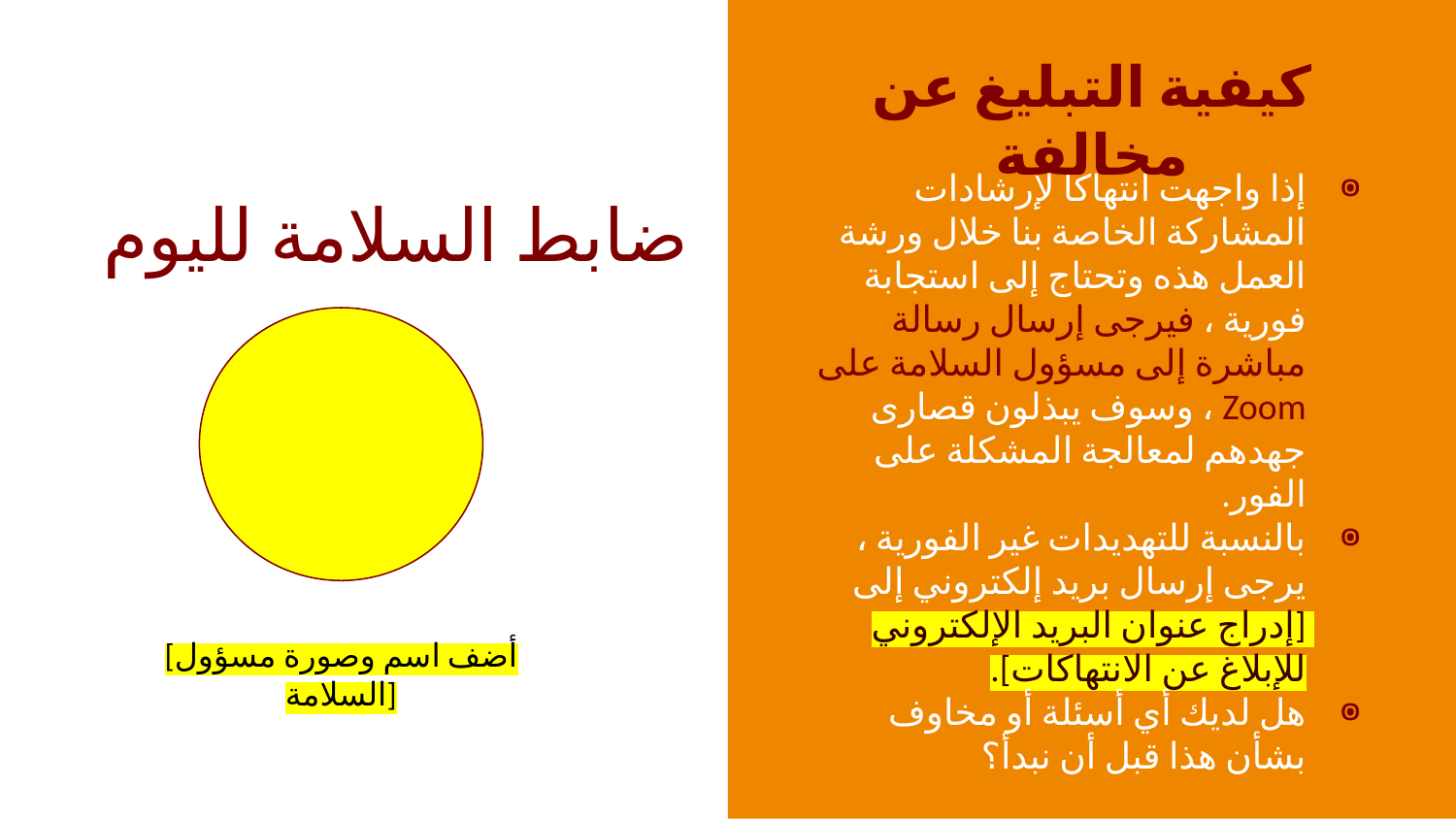

كيفية التبليغ عن مخالفة
إذا واجهت انتهاكًا لإرشادات المشاركة الخاصة بنا خلال ورشة العمل هذه وتحتاج إلى استجابة فورية ، فيرجى إرسال رسالة مباشرة إلى مسؤول السلامة على Zoom ، وسوف يبذلون قصارى جهدهم لمعالجة المشكلة على الفور.
بالنسبة للتهديدات غير الفورية ، يرجى إرسال بريد إلكتروني إلى [إدراج عنوان البريد الإلكتروني للإبلاغ عن الانتهاكات].
هل لديك أي أسئلة أو مخاوف بشأن هذا قبل أن نبدأ؟
ضابط السلامة لليوم

[أضف اسم وصورة مسؤول السلامة]